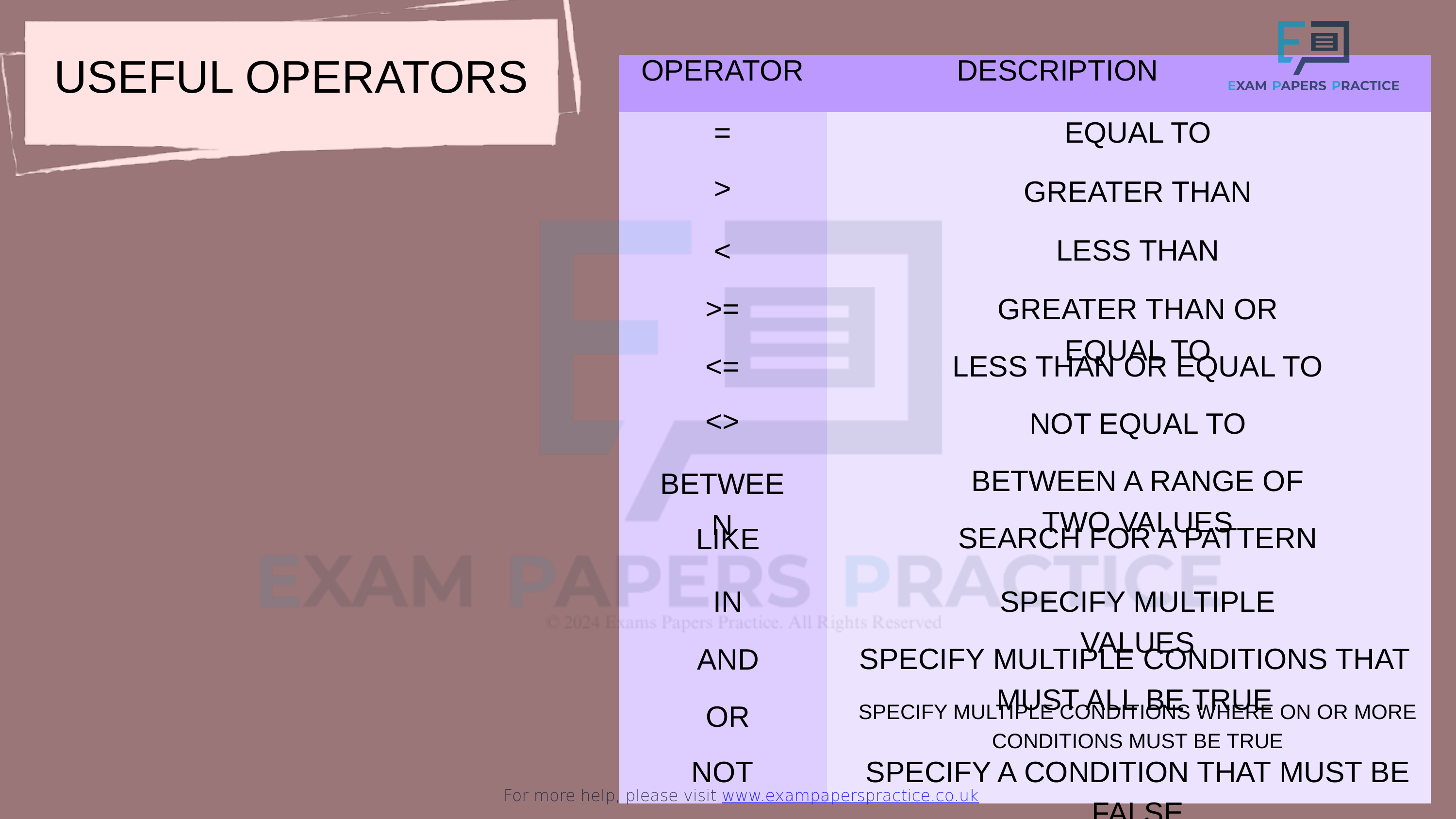

USEFUL OPERATORS
OPERATOR
DESCRIPTION
|  |  |
| --- | --- |
|  |  |
|  |  |
|  |  |
|  |  |
|  |  |
|  |  |
|  |  |
|  |  |
|  |  |
|  |  |
|  |  |
|  |  |
=
EQUAL TO
>
GREATER THAN

LESS THAN
<
>=
GREATER THAN OR EQUAL TO
<=
LESS THAN OR EQUAL TO
<>
NOT EQUAL TO
BETWEEN A RANGE OF TWO VALUES
BETWEEN
SEARCH FOR A PATTERN
LIKE
IN
SPECIFY MULTIPLE VALUES
SPECIFY MULTIPLE CONDITIONS THAT MUST ALL BE TRUE
AND
OR
SPECIFY MULTIPLE CONDITIONS WHERE ON OR MORE CONDITIONS MUST BE TRUE
NOT
SPECIFY A CONDITION THAT MUST BE FALSE
For more help, please visit www.exampaperspractice.co.uk